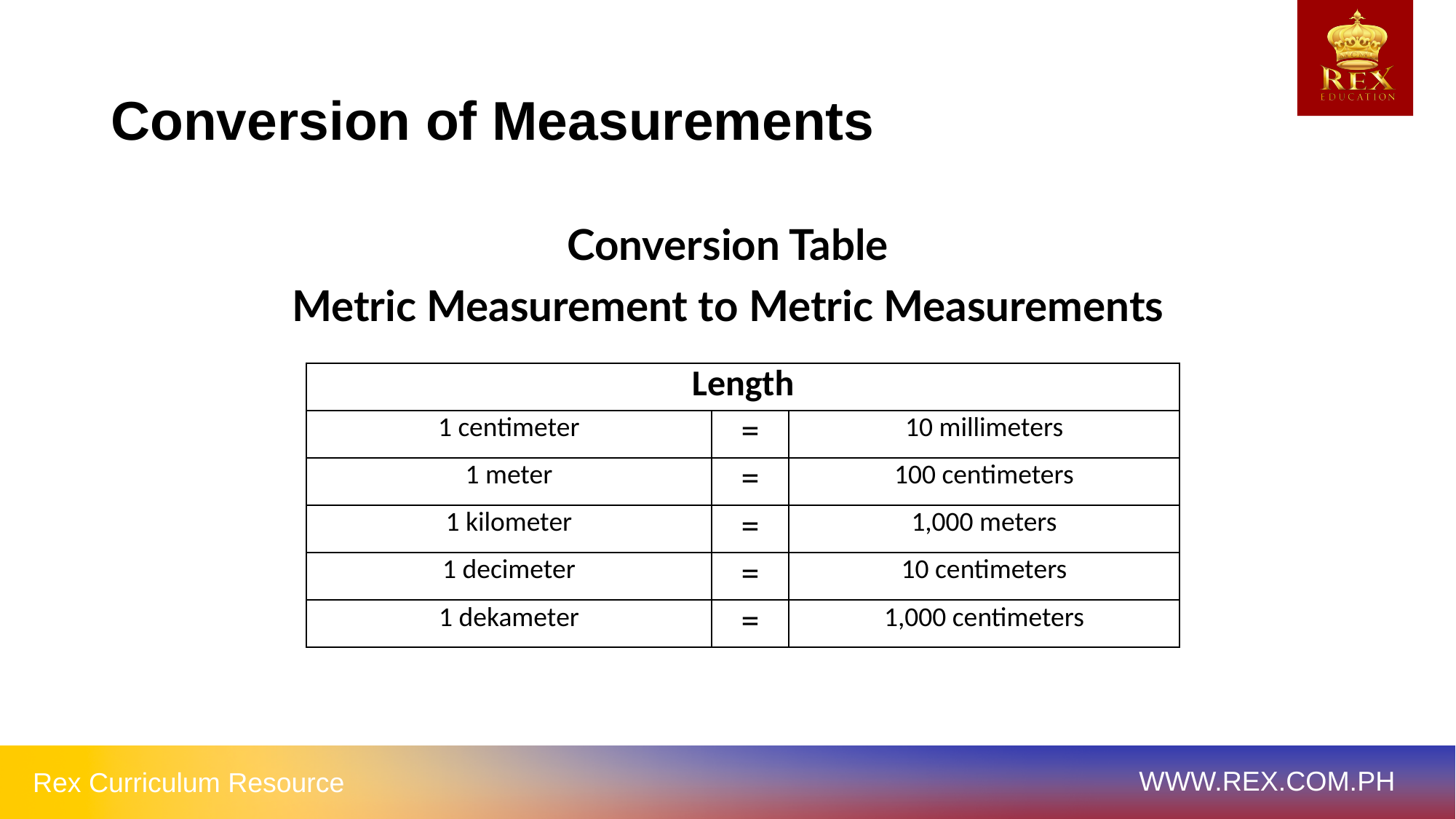

# Conversion of Measurements
Conversion Table
Metric Measurement to Metric Measurements
| Length |  |  |
| --- | --- | --- |
| 1 centimeter | = | 10 millimeters |
| 1 meter | = | 100 centimeters |
| 1 kilometer | = | 1,000 meters |
| 1 decimeter | = | 10 centimeters |
| 1 dekameter | = | 1,000 centimeters |